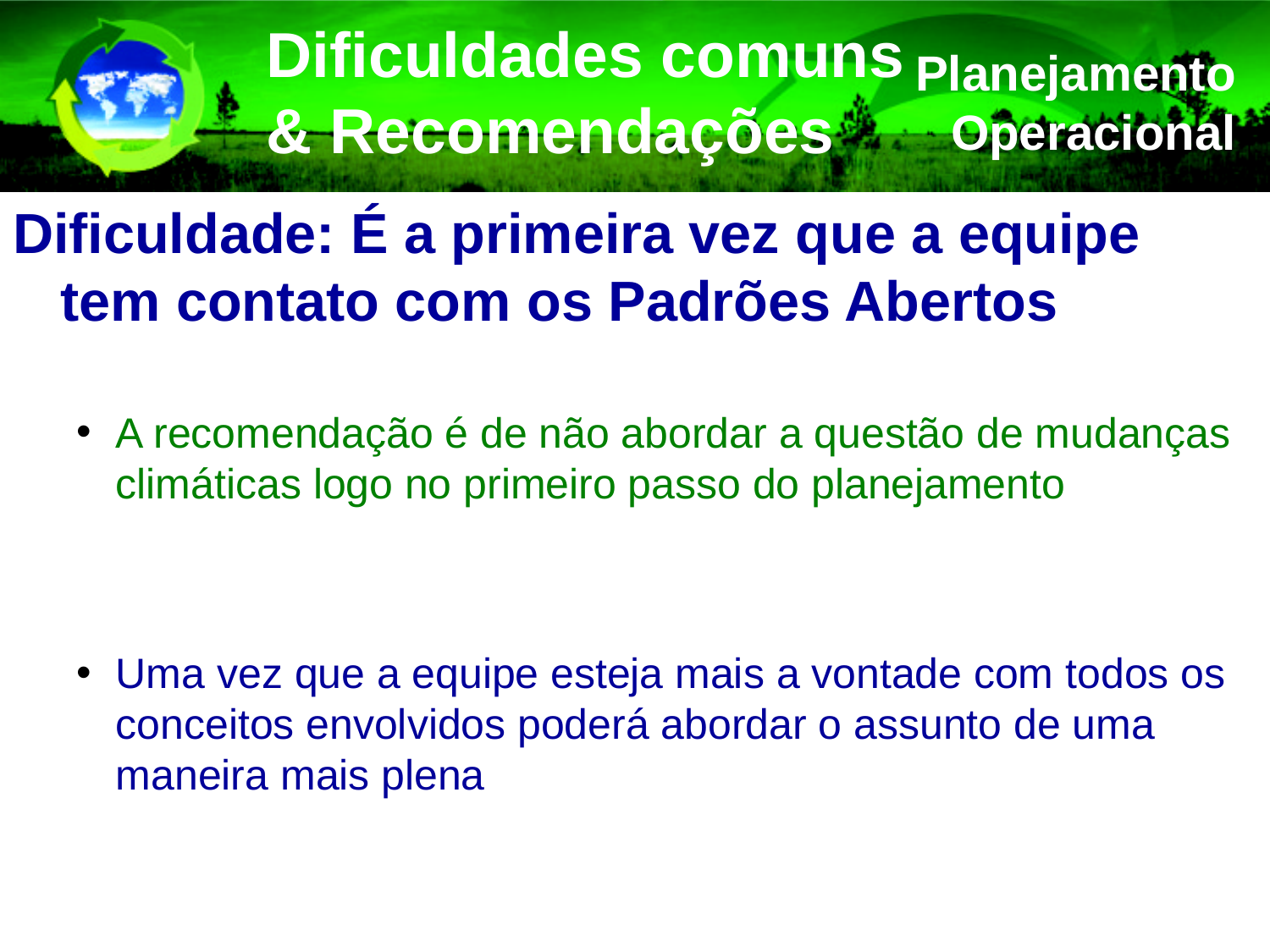

Dificuldades comuns & Recomendações
Planejamento Operacional
Dificuldade: É a primeira vez que a equipe tem contato com os Padrões Abertos

A recomendação é de não abordar a questão de mudanças climáticas logo no primeiro passo do planejamento

Uma vez que a equipe esteja mais a vontade com todos os conceitos envolvidos poderá abordar o assunto de uma maneira mais plena